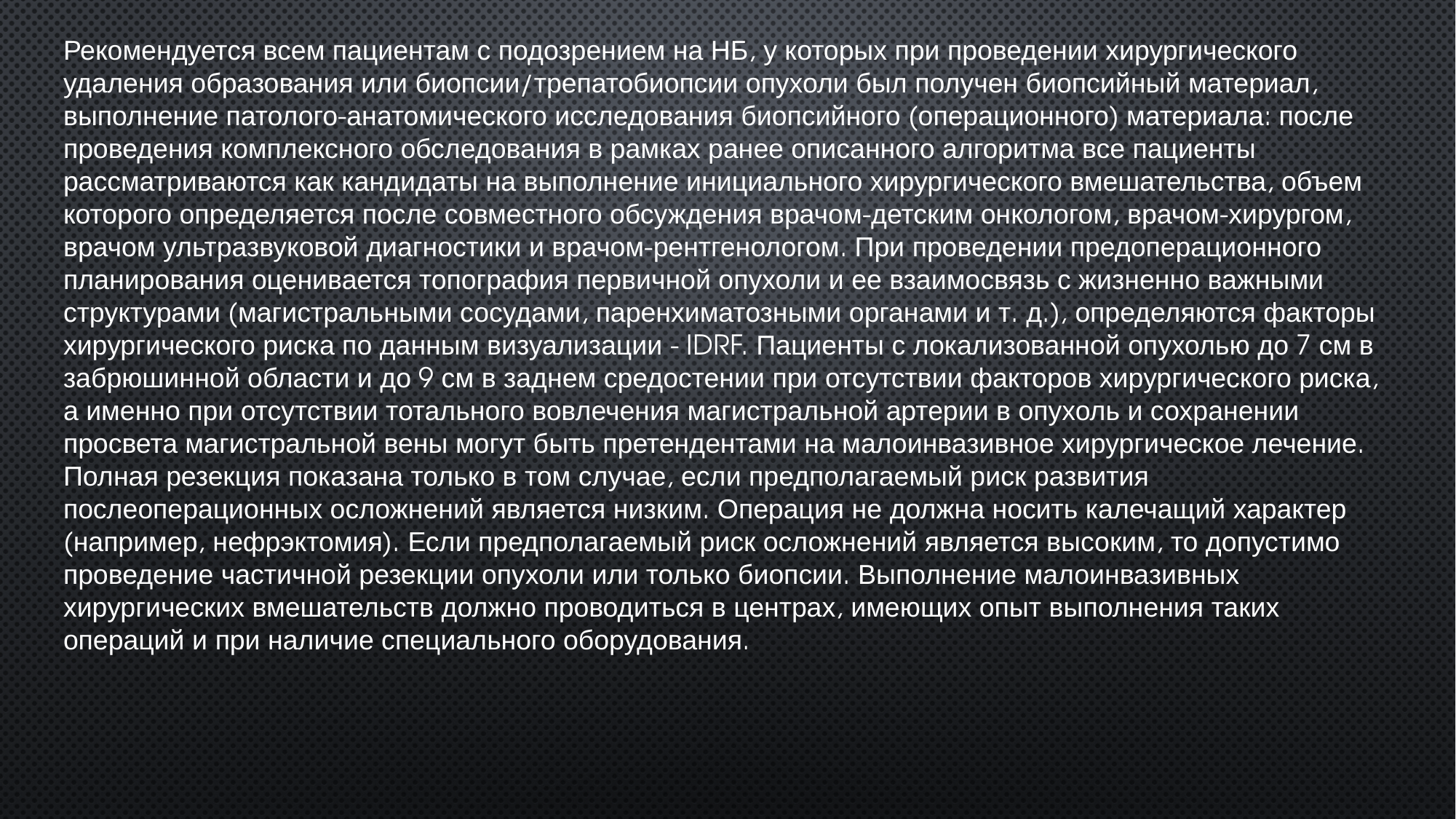

Рекомендуется всем пациентам с подозрением на НБ, у которых при проведении хирургического удаления образования или биопсии/трепатобиопсии опухоли был получен биопсийный материал, выполнение патолого-анатомического исследования биопсийного (операционного) материала: после проведения комплексного обследования в рамках ранее описанного алгоритма все пациенты рассматриваются как кандидаты на выполнение инициального хирургического вмешательства, объем которого определяется после совместного обсуждения врачом-детским онкологом, врачом-хирургом, врачом ультразвуковой диагностики и врачом-рентгенологом. При проведении предоперационного планирования оценивается топография первичной опухоли и ее взаимосвязь с жизненно важными структурами (магистральными сосудами, паренхиматозными органами и т. д.), определяются факторы хирургического риска по данным визуализации - IDRF. Пациенты с локализованной опухолью до 7 см в забрюшинной области и до 9 см в заднем средостении при отсутствии факторов хирургического риска, а именно при отсутствии тотального вовлечения магистральной артерии в опухоль и сохранении просвета магистральной вены могут быть претендентами на малоинвазивное хирургическое лечение. Полная резекция показана только в том случае, если предполагаемый риск развития послеоперационных осложнений является низким. Операция не должна носить калечащий характер (например, нефрэктомия). Если предполагаемый риск осложнений является высоким, то допустимо проведение частичной резекции опухоли или только биопсии. Выполнение малоинвазивных хирургических вмешательств должно проводиться в центрах, имеющих опыт выполнения таких операций и при наличие специального оборудования.